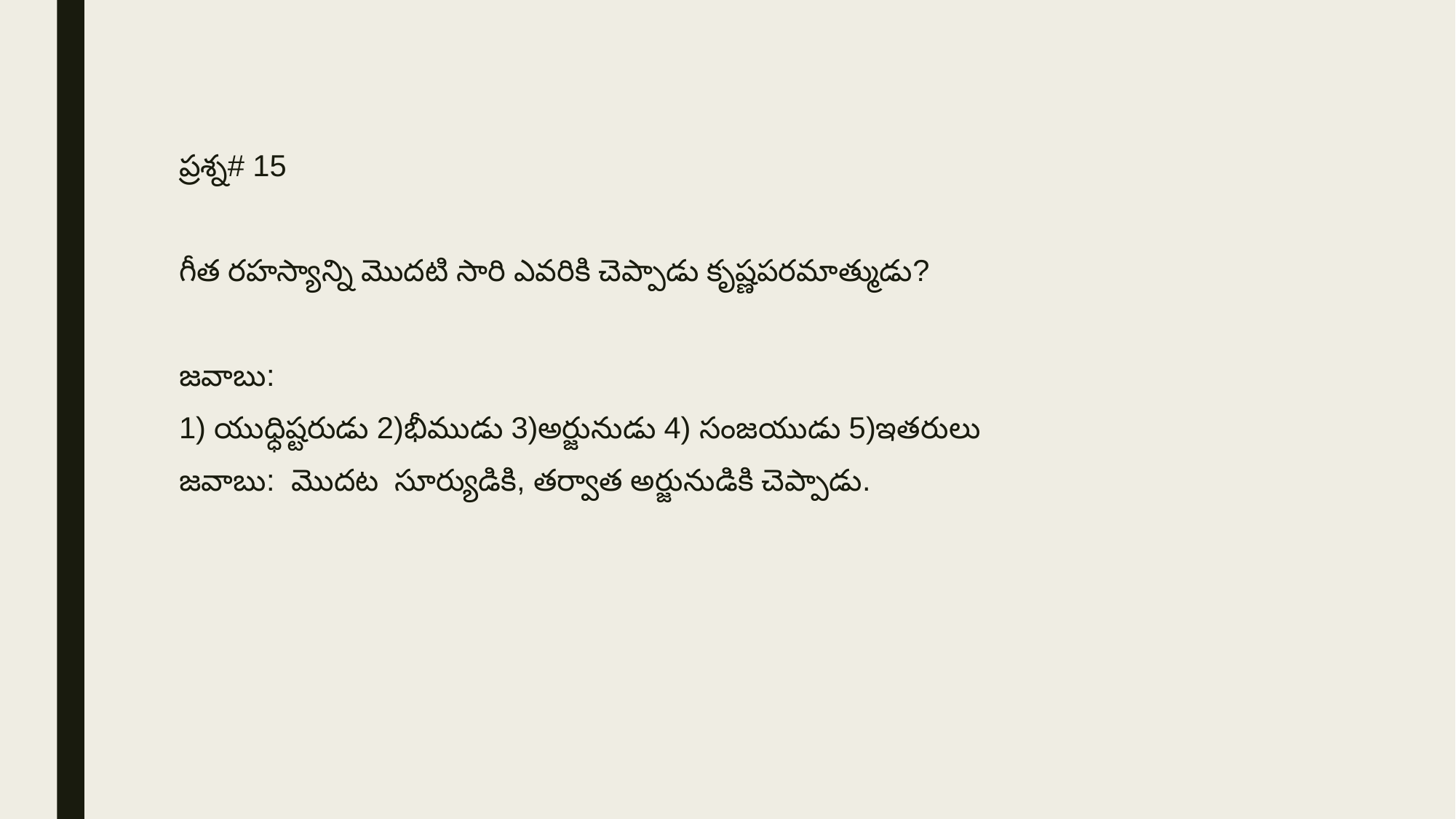

ప్రశ్న# 15

గీత రహస్యాన్ని మెుదటి సారి ఎవరికి చెప్పాడు కృష్ణపరమాత్ముడు?

జవాబు‌:
1) యుధ్ధిష్టరుడు 2)భీముడు 3)అర్జునుడు 4) సంజయుడు 5)ఇతరులు
జవాబు:  మొదట  సూర్యుడికి, తర్వాత ‌అర్జునుడికి చెప్పాడు.